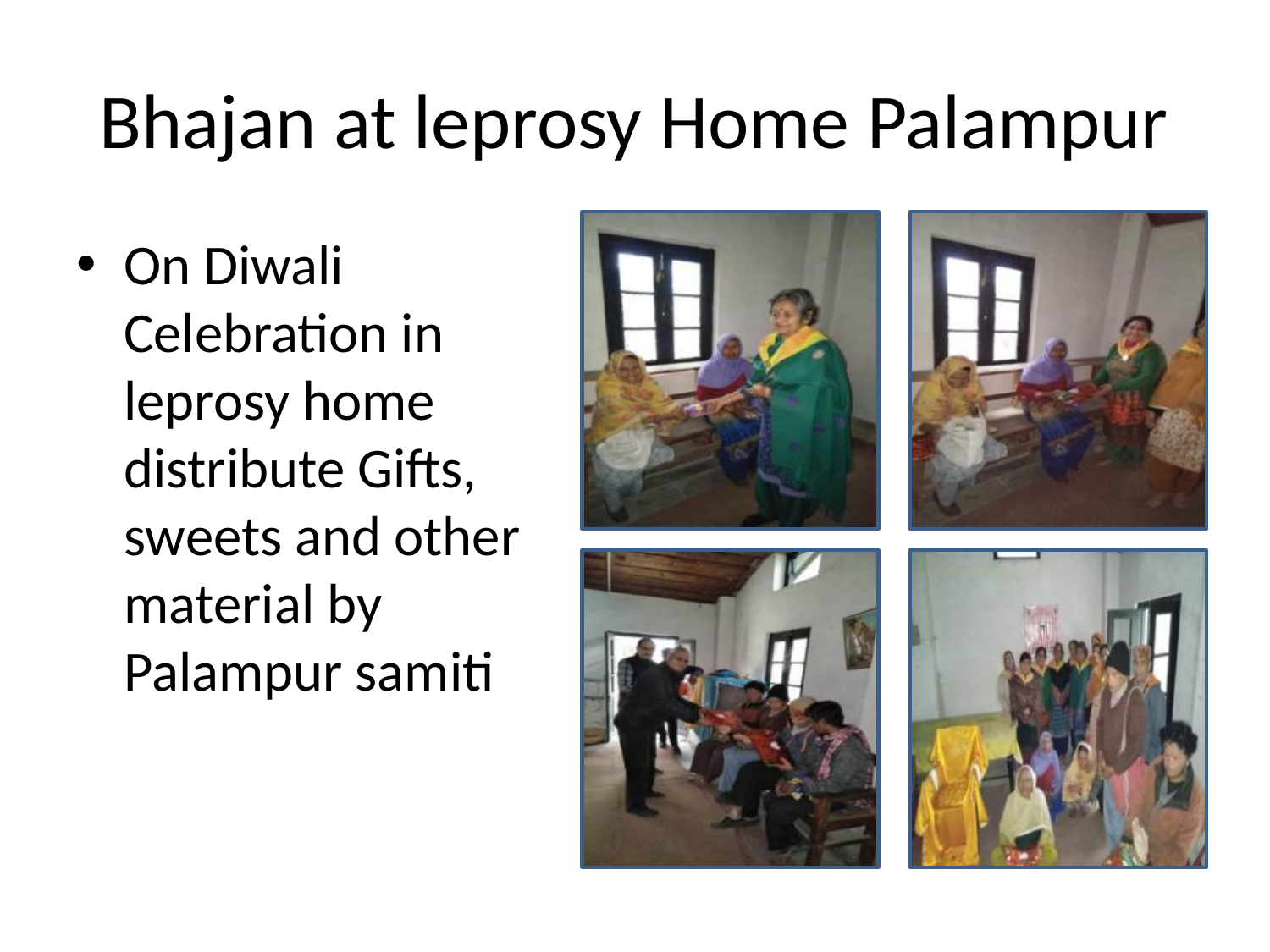

# Bhajan at leprosy Home Palampur

On Diwali Celebration in leprosy home distribute Gifts, sweets and other material by Palampur samiti